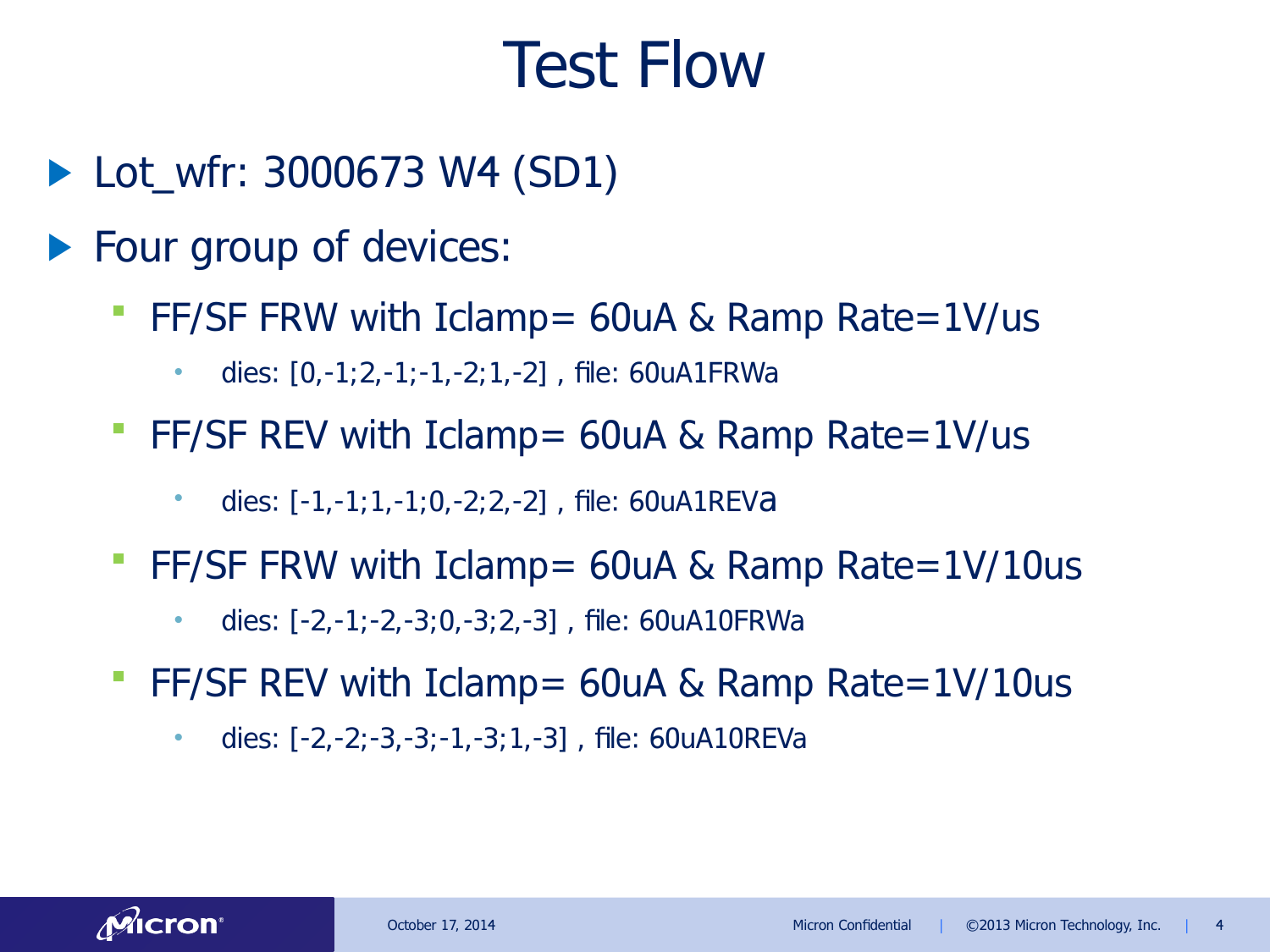

# Test Flow
Lot_wfr: 3000673 W4 (SD1)
Four group of devices:
FF/SF FRW with Iclamp= 60uA & Ramp Rate=1V/us
dies: [0,-1;2,-1;-1,-2;1,-2] , file: 60uA1FRWa
FF/SF REV with Iclamp= 60uA & Ramp Rate=1V/us
dies: [-1,-1;1,-1;0,-2;2,-2] , file: 60uA1REVa
FF/SF FRW with Iclamp= 60uA & Ramp Rate=1V/10us
dies: [-2,-1;-2,-3;0,-3;2,-3] , file: 60uA10FRWa
FF/SF REV with Iclamp= 60uA & Ramp Rate=1V/10us
dies: [-2,-2;-3,-3;-1,-3;1,-3] , file: 60uA10REVa

October 17, 2014